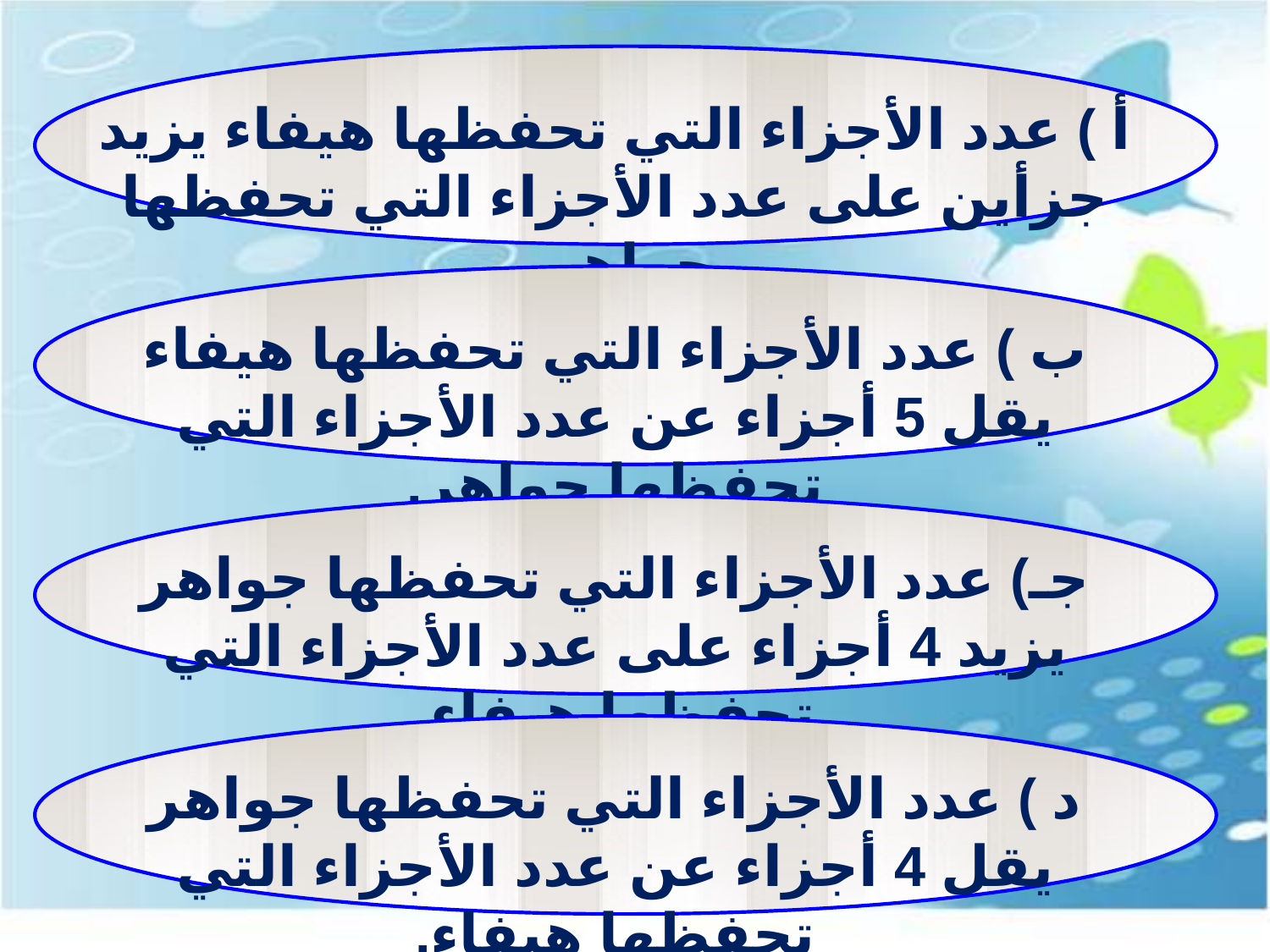

أ ) عدد الأجزاء التي تحفظها هيفاء يزيد جزأين على عدد الأجزاء التي تحفظها جواهر.

ب ) عدد الأجزاء التي تحفظها هيفاء يقل 5 أجزاء عن عدد الأجزاء التي تحفظها جواهر.

جـ) عدد الأجزاء التي تحفظها جواهر يزيد 4 أجزاء على عدد الأجزاء التي تحفظها هيفاء.

د ) عدد الأجزاء التي تحفظها جواهر يقل 4 أجزاء عن عدد الأجزاء التي تحفظها هيفاء.